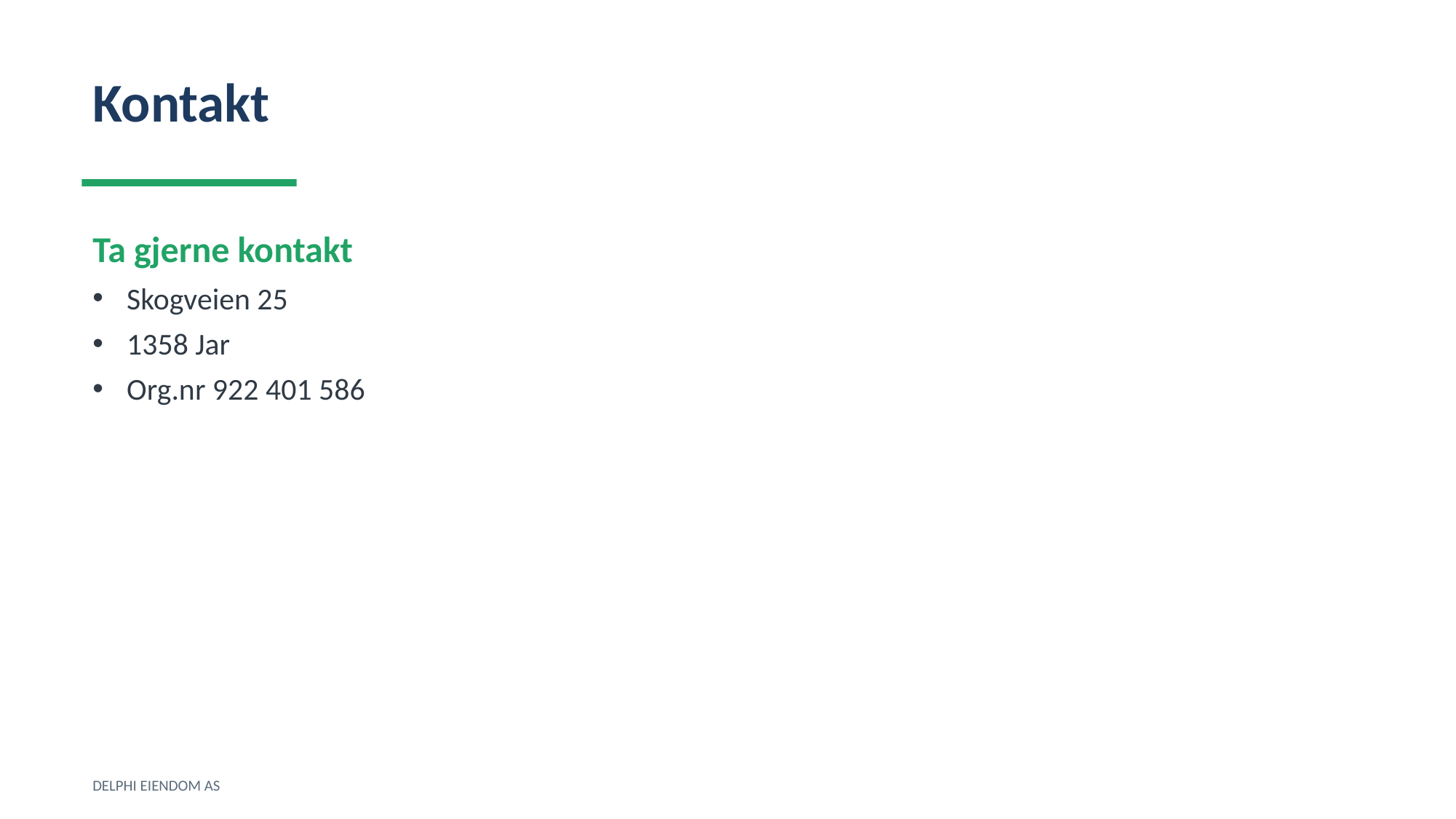

Kontakt

Ta gjerne kontakt
Skogveien 25
1358 Jar
Org.nr 922 401 586
DELPHI EIENDOM AS